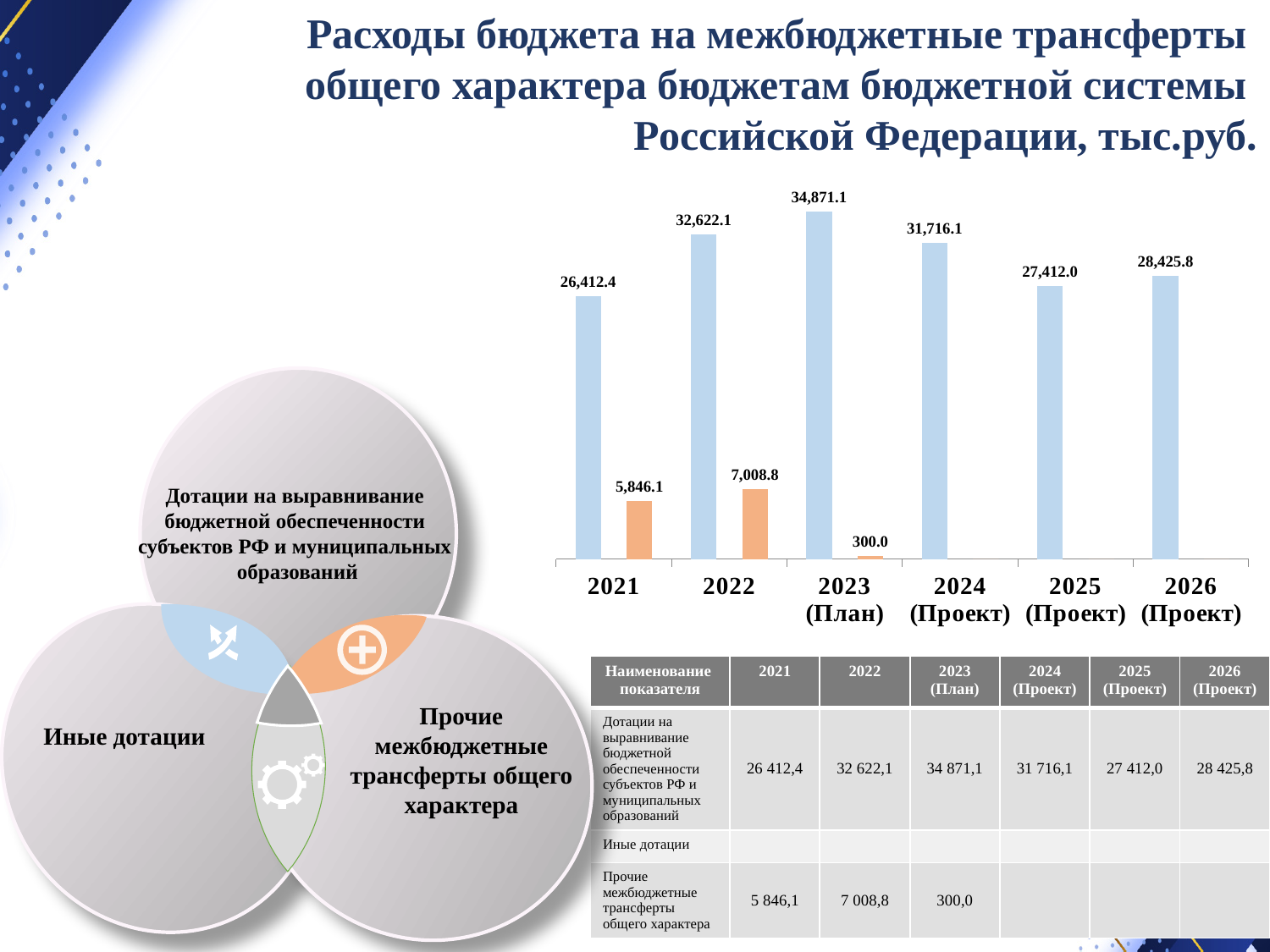

Расходы бюджета на межбюджетные трансферты
общего характера бюджетам бюджетной системы
Российской Федерации, тыс.руб.

### Chart

| Category | 1401 | 1402 | 1403 |
|---|---|---|---|
| 2021 | 26412.4 | None | 5846.1 |
| 2022 | 32622.1 | None | 7008.8 |
| 2023 (План) | 34871.1 | None | 300.0 |
| 2024 (Проект) | 31716.1 | None | 0.0 |
| 2025 (Проект) | 27412.0 | None | 0.0 |
| 2026 (Проект) | 28425.8 | None | 0.0 |

Дотации на выравнивание
бюджетной обеспеченности
субъектов РФ и муниципальных
образований

| Наименование показателя | 2021 | 2022 | 2023 (План) | 2024 (Проект) | 2025 (Проект) | 2026 (Проект) |
| --- | --- | --- | --- | --- | --- | --- |
| Дотации на выравнивание бюджетной обеспеченности субъектов РФ и муниципальных образований | 26 412,4 | 32 622,1 | 34 871,1 | 31 716,1 | 27 412,0 | 28 425,8 |
| Иные дотации |  |  |  |  |  |  |
| Прочие межбюджетные трансферты общего характера | 5 846,1 | 7 008,8 | 300,0 |  |  |  |

Прочие межбюджетные трансферты общего характера
Иные дотации